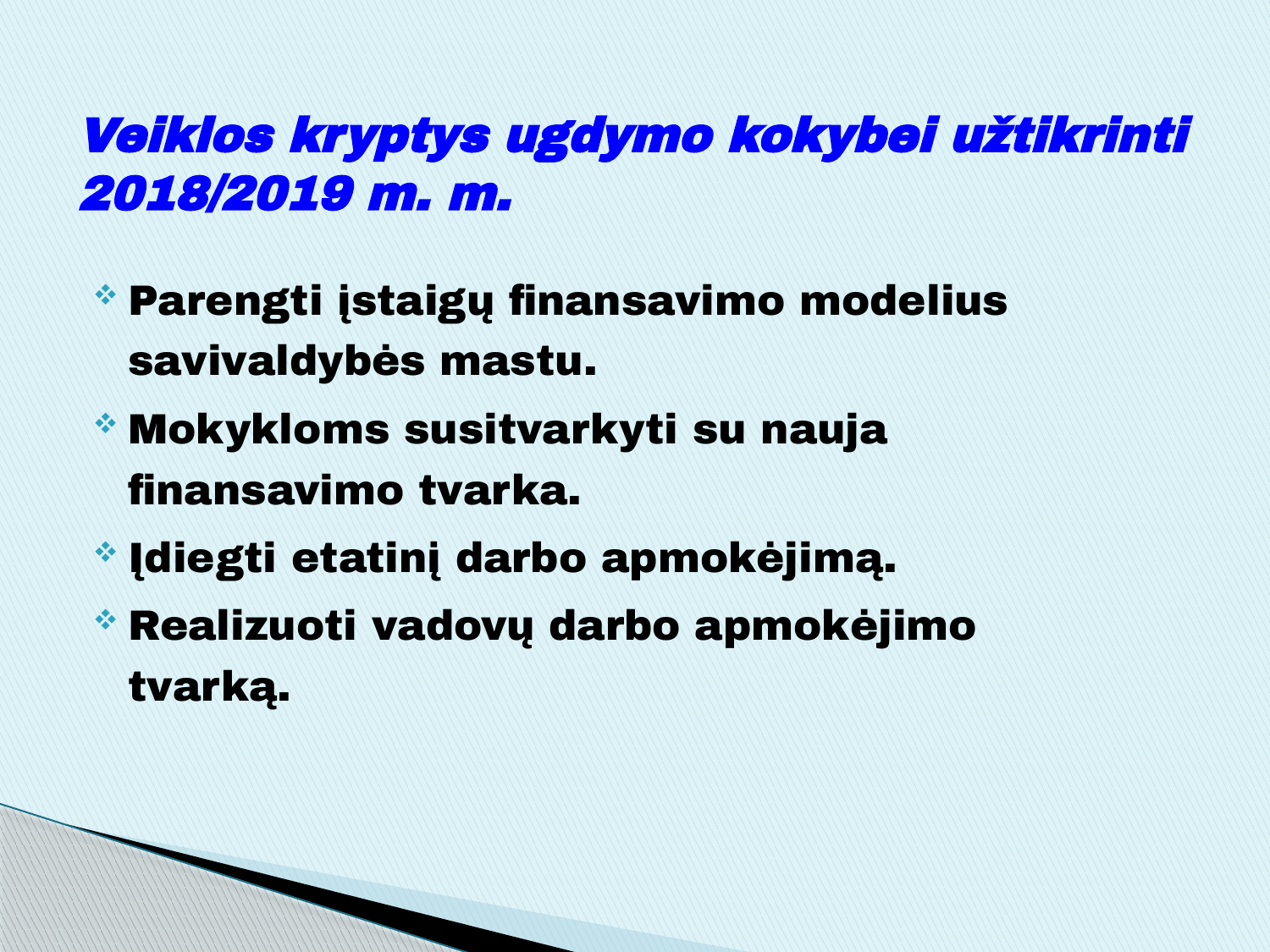

# Veiklos kryptys ugdymo kokybei užtikrinti 2018/2019 m. m.
Parengti įstaigų finansavimo modelius savivaldybės mastu.
Mokykloms susitvarkyti su nauja finansavimo tvarka.
Įdiegti etatinį darbo apmokėjimą.
Realizuoti vadovų darbo apmokėjimo tvarką.